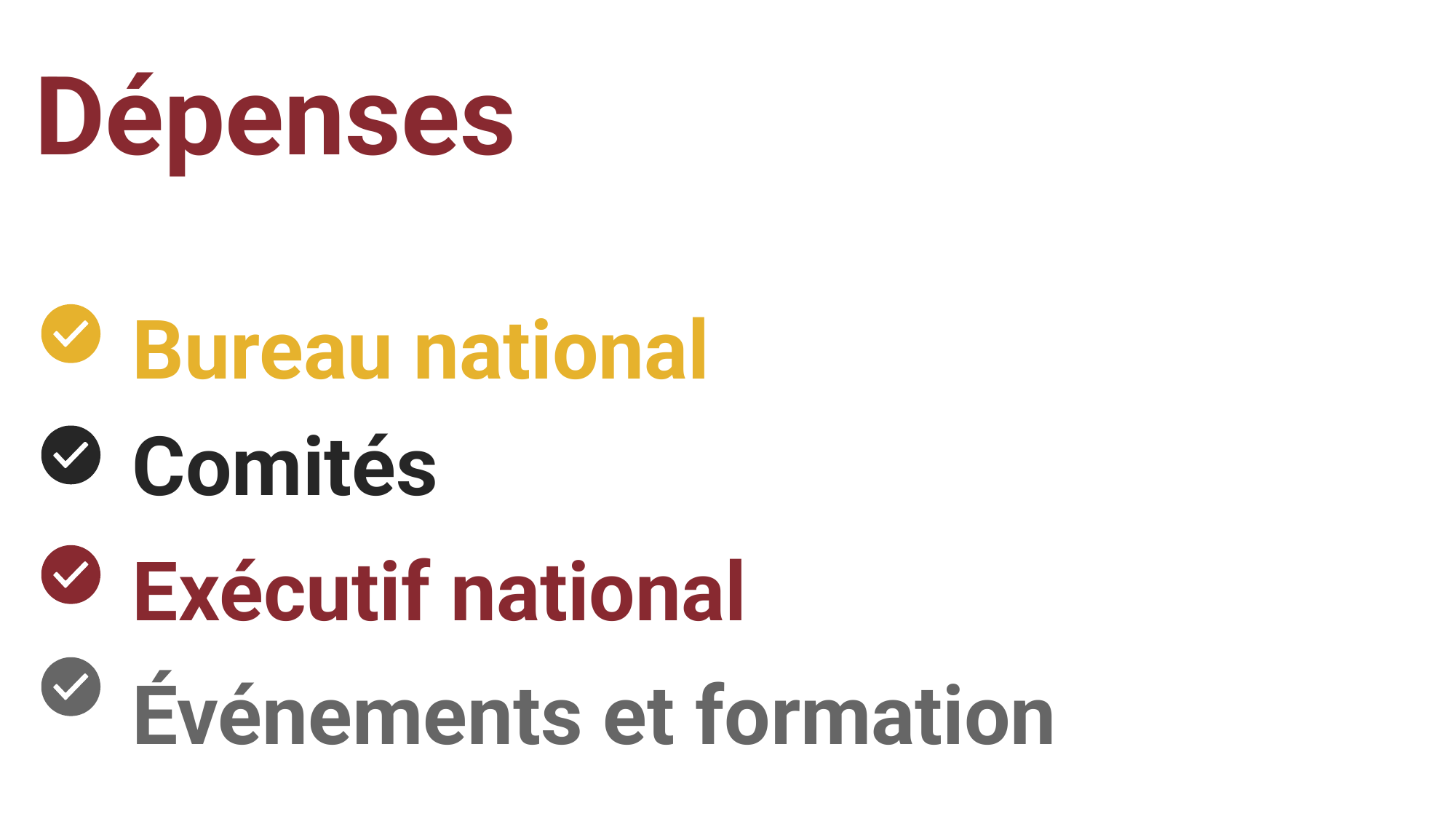

# Dépenses

Bureau national

Comités

Exécutif national

Événements et formation